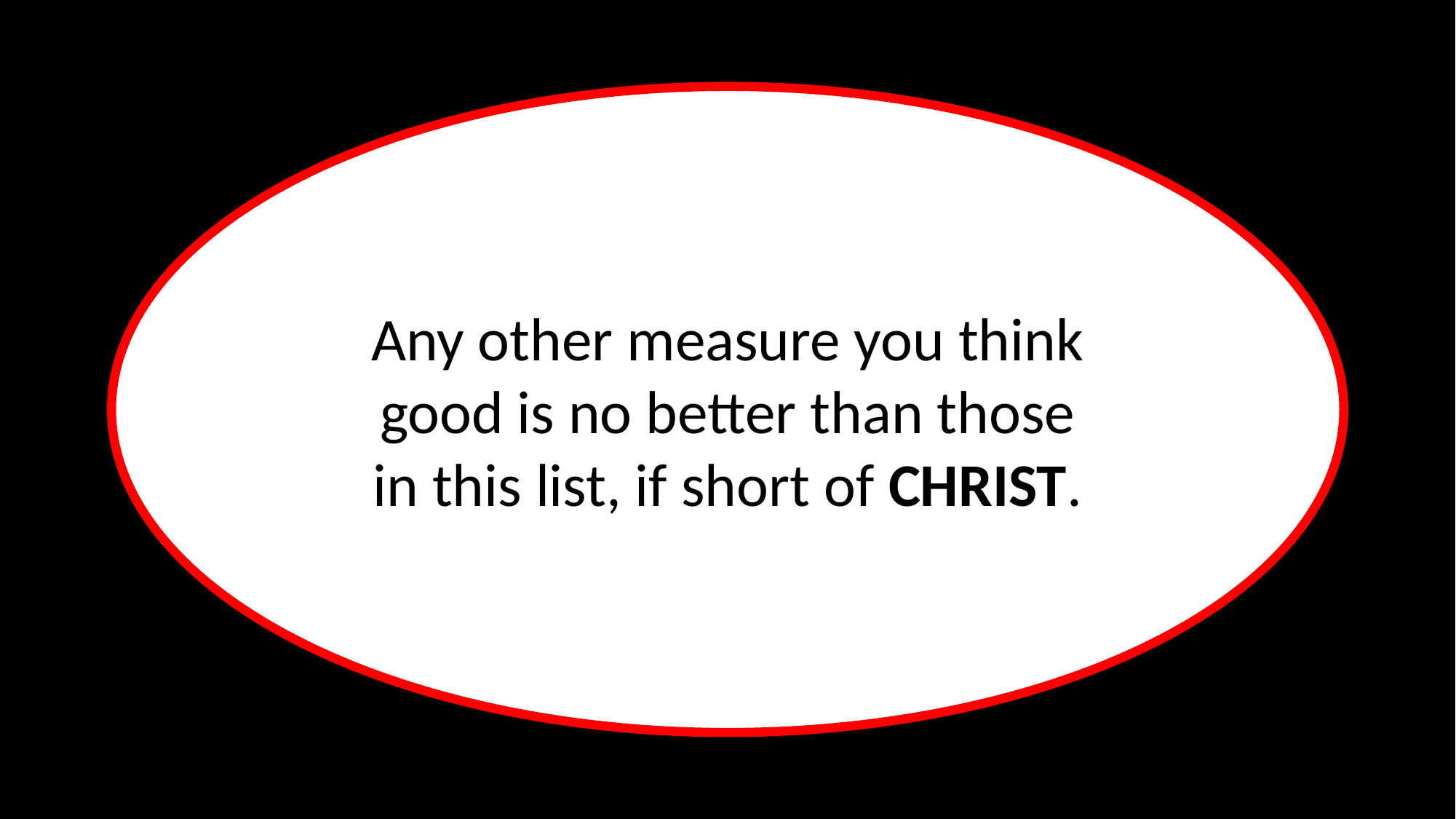

Any other measure you think good is no better than those
in this list, if short of CHRIST.